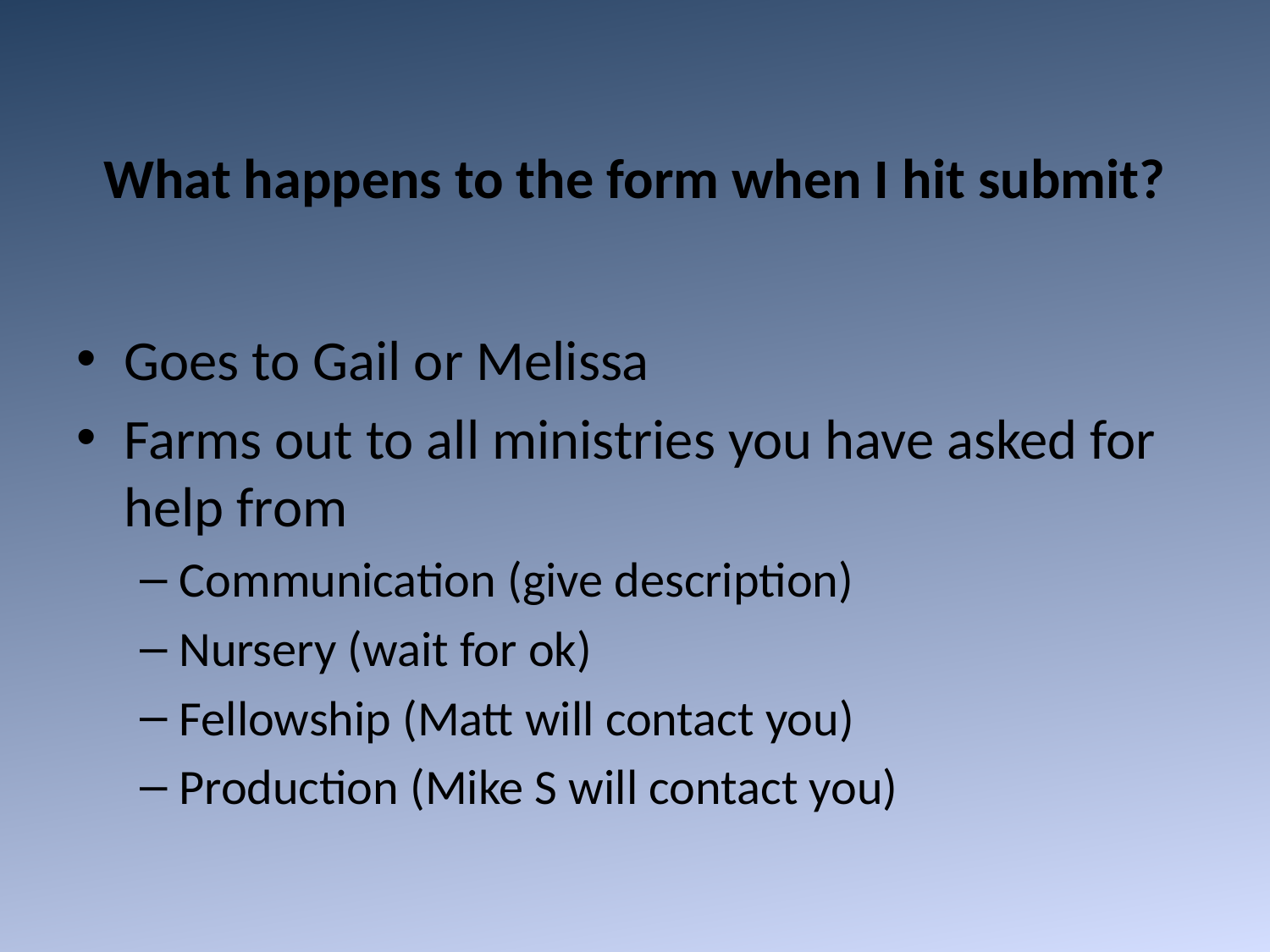

# What happens to the form when I hit submit?
Goes to Gail or Melissa
Farms out to all ministries you have asked for help from
Communication (give description)
Nursery (wait for ok)
Fellowship (Matt will contact you)
Production (Mike S will contact you)